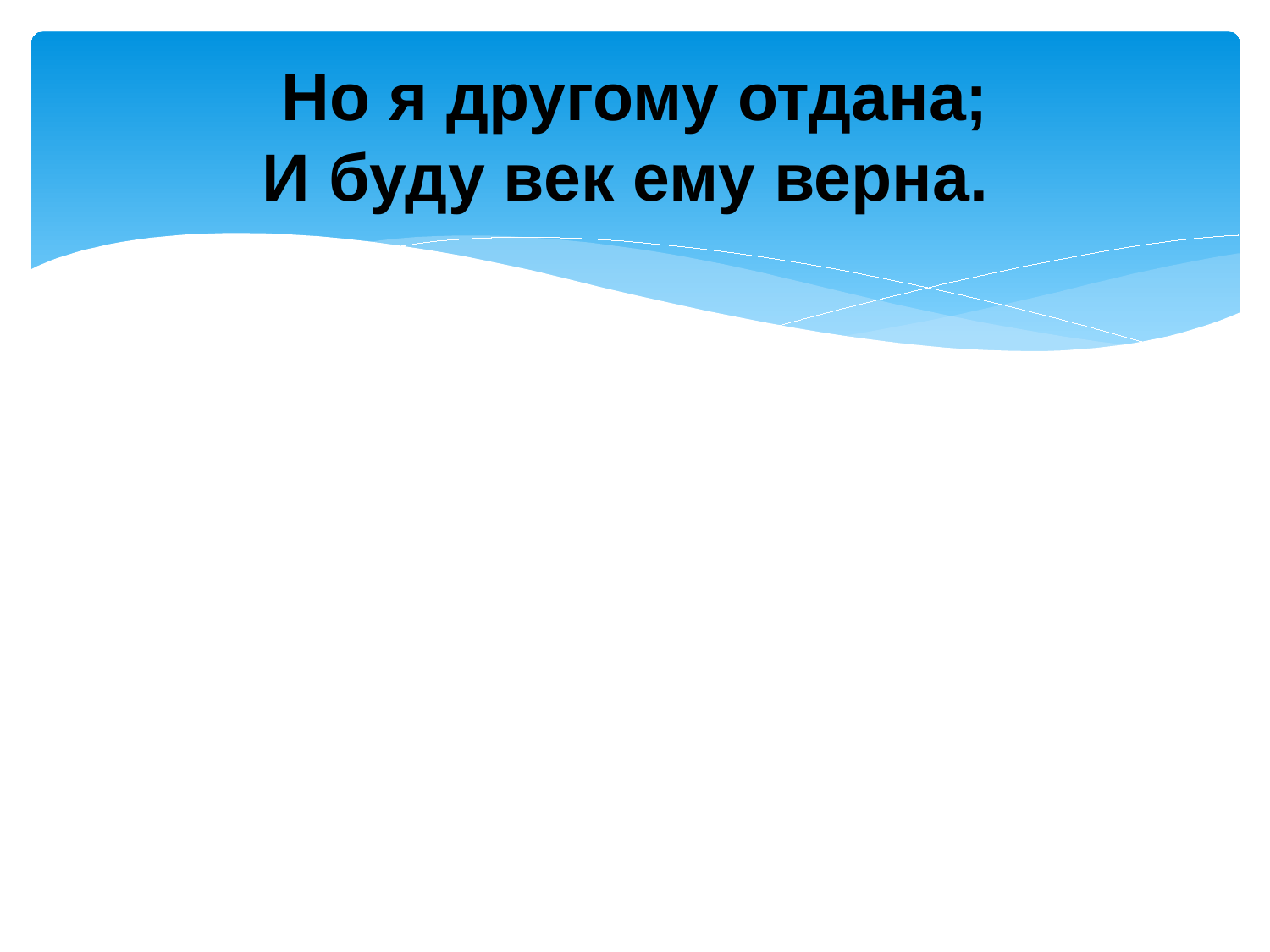

# Но я другому отдана; И буду век ему верна.